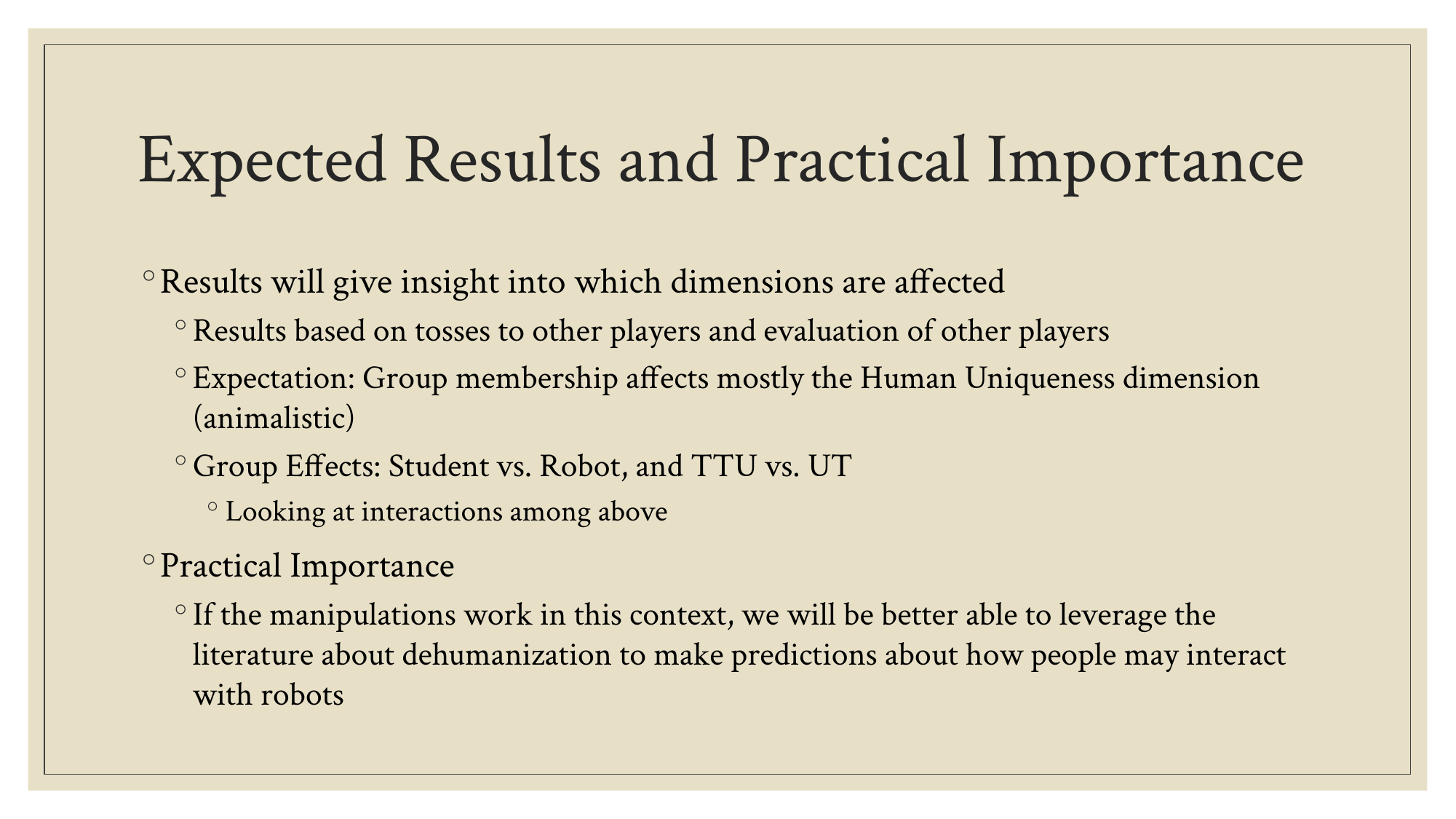

# Expected Results and Practical Importance
Results will give insight into which dimensions are affected
Results based on tosses to other players and evaluation of other players
Expectation: Group membership affects mostly the Human Uniqueness dimension (animalistic)
Group Effects: Student vs. Robot, and TTU vs. UT
Looking at interactions among above
Practical Importance
If the manipulations work in this context, we will be better able to leverage the literature about dehumanization to make predictions about how people may interact with robots